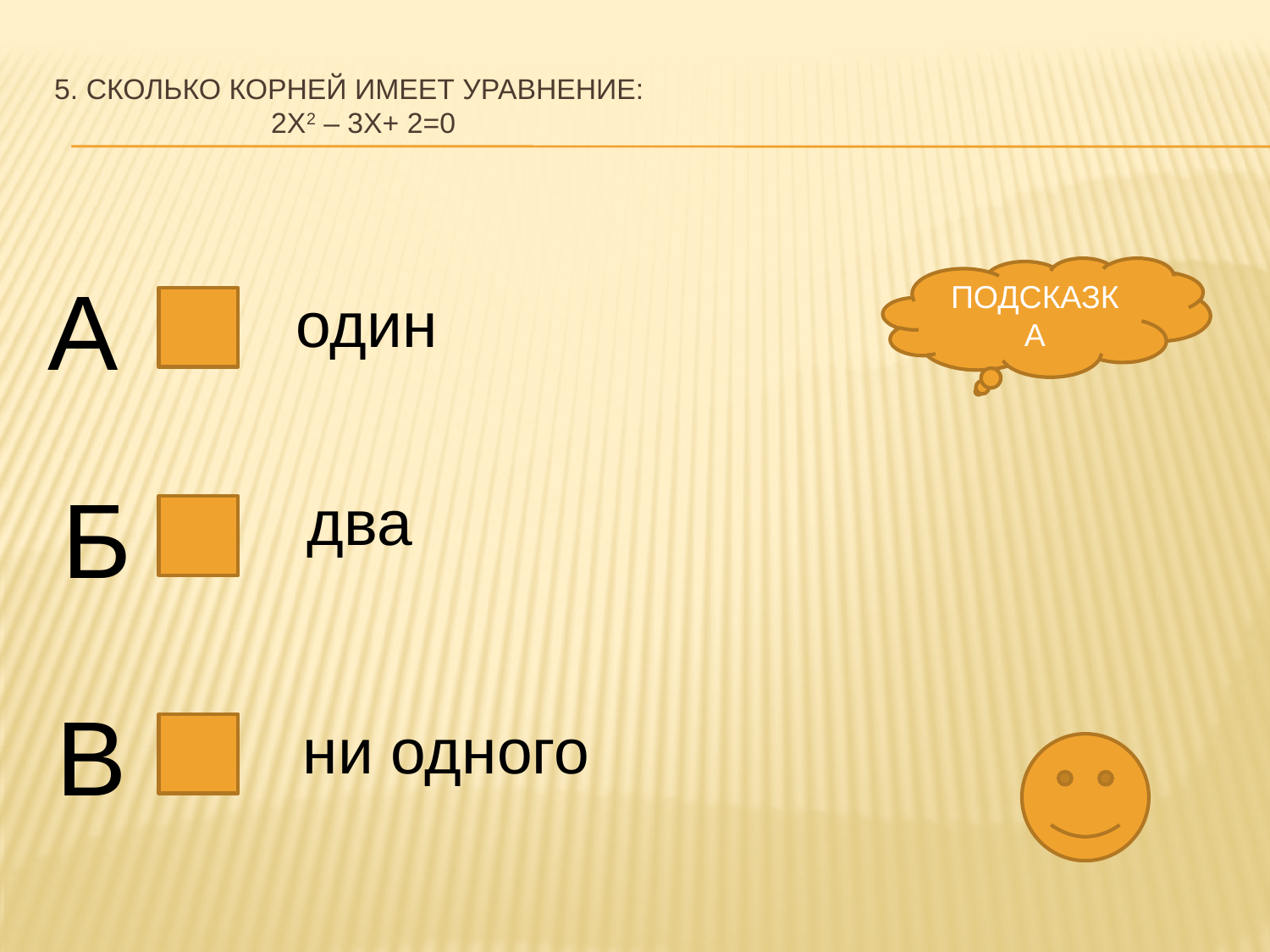

# 5. Сколько корней имеет уравнение: 2х2 – 3х+ 2=0
А
ПОДСКАЗКА
один

Б
два

В
ни одного